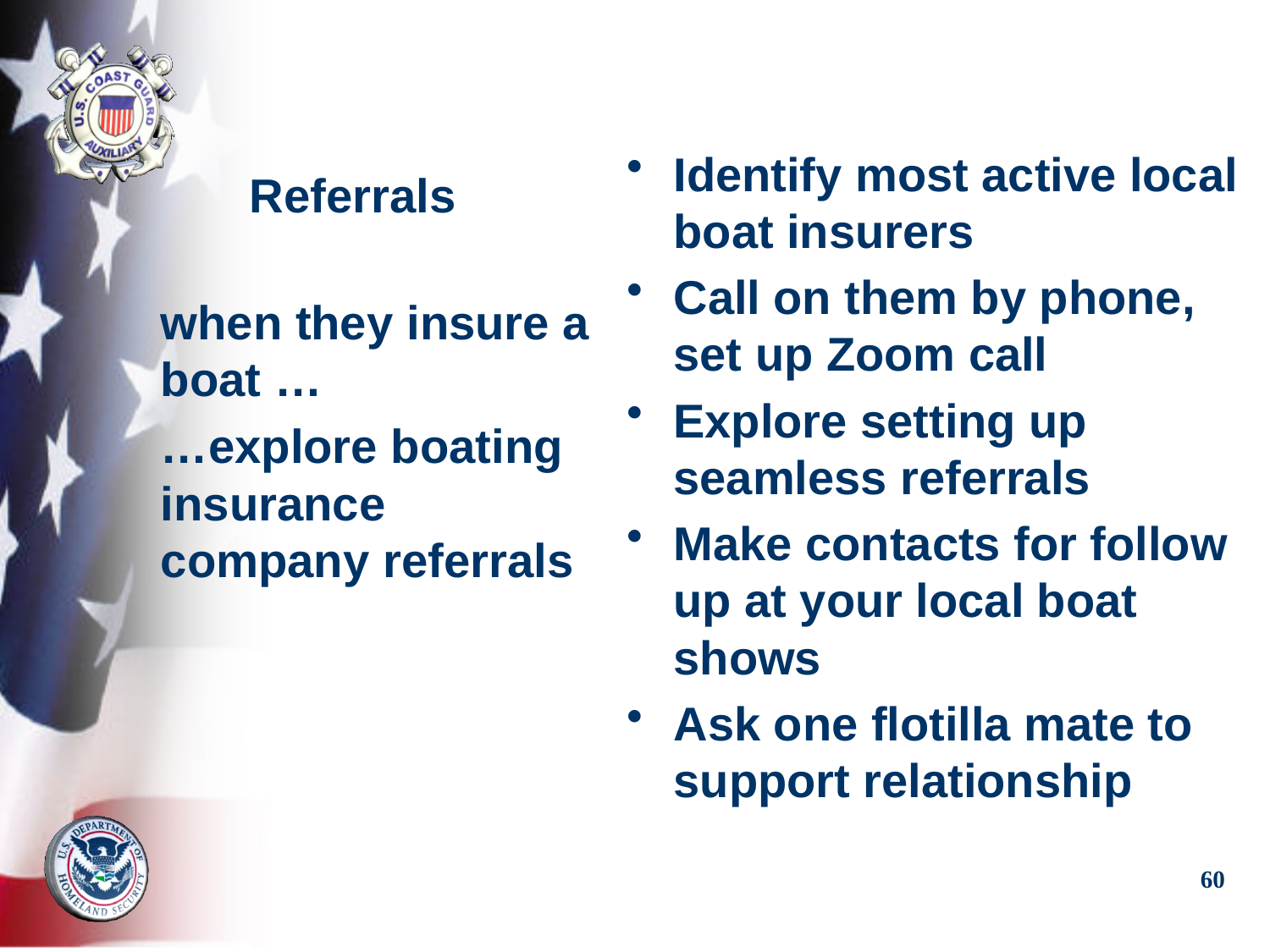

# Referrals
Identify most active local boat insurers
Call on them by phone, set up Zoom call
Explore setting up seamless referrals
Make contacts for follow up at your local boat shows
Ask one flotilla mate to support relationship
when they insure a boat …
…explore boating insurance 
company referrals

60